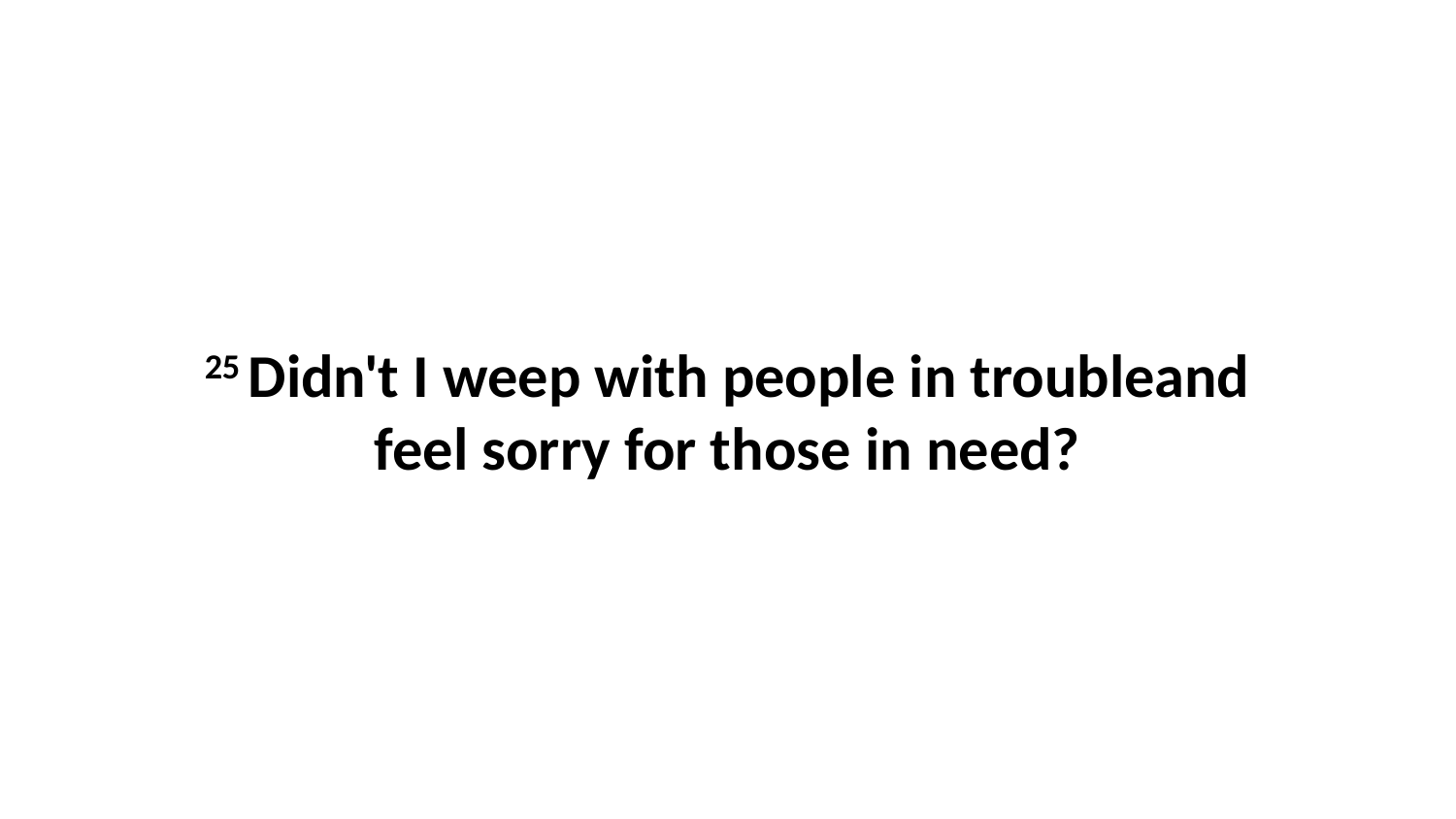

25 Didn't I weep with people in troubleand feel sorry for those in need?